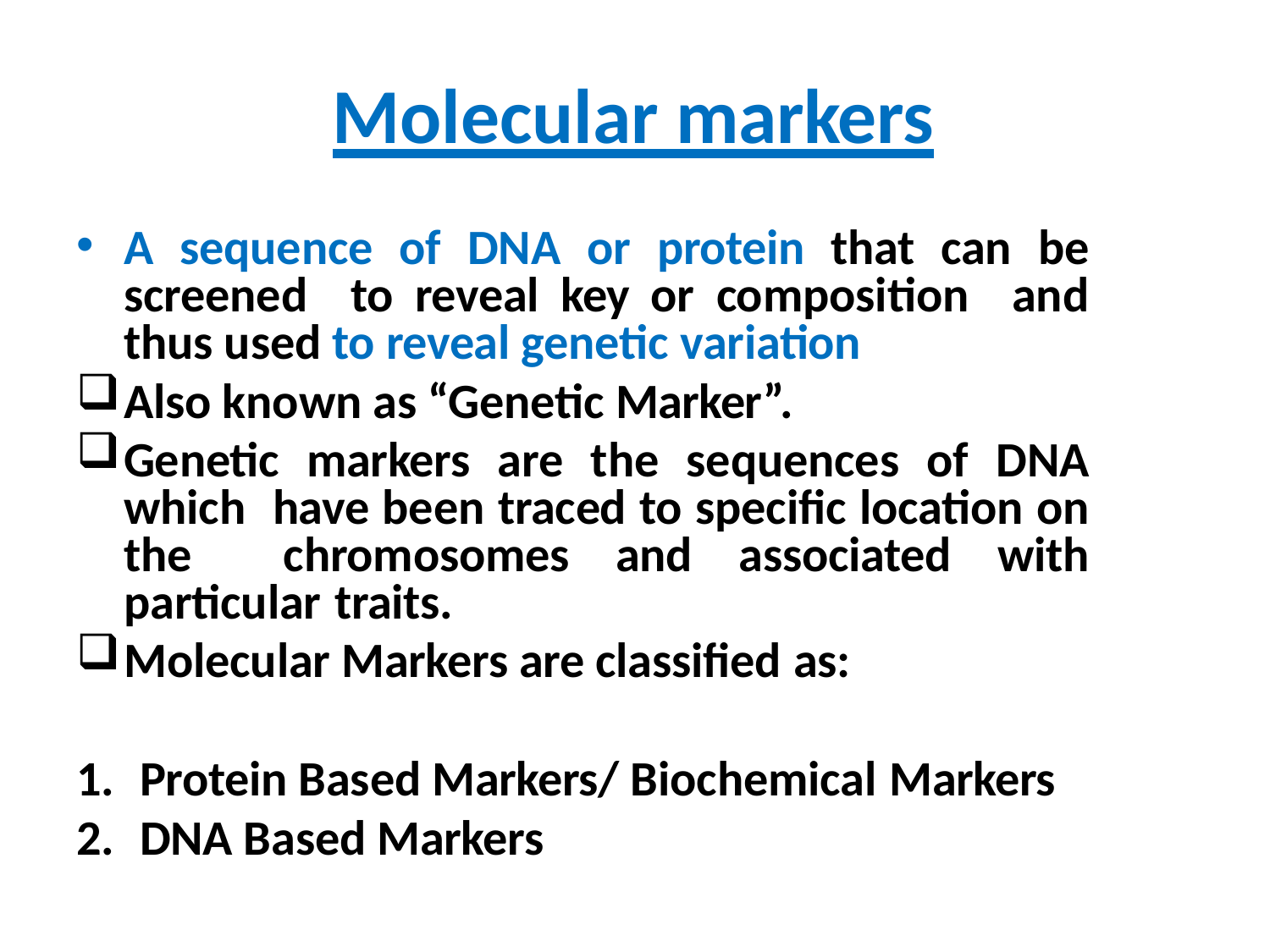

# Molecular markers
A sequence of DNA or protein that can be screened  to reveal key or composition  and thus used to reveal genetic variation
Also known as “Genetic Marker”.
Genetic markers are the sequences of DNA which  have been traced to specific location on the  chromosomes and associated with particular traits.
Molecular Markers are classified as:

Protein Based Markers/ Biochemical Markers
DNA Based Markers